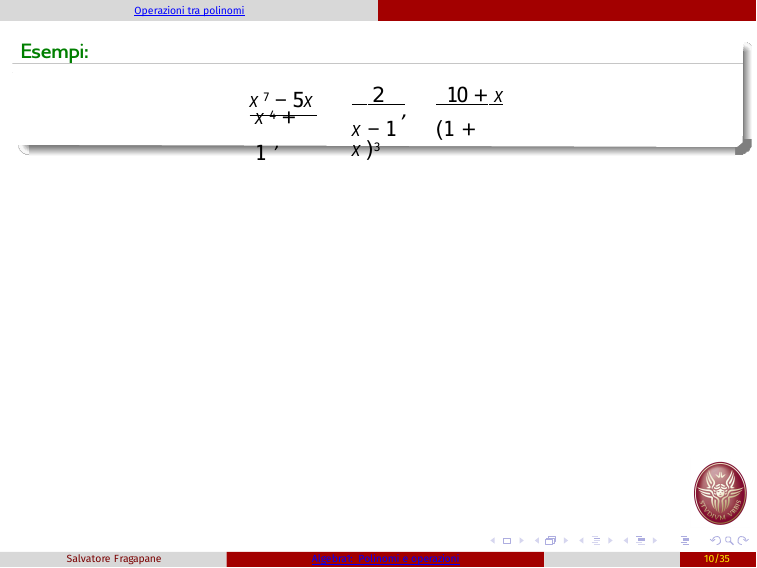

Operazioni tra polinomi
# Esempi:

x 7 − 5x
    2    	  10 + x
,
x − 1	(1 + x )3
x 4 + 1 ,

Salvatore Fragapane
Algebra1:  Polinomi e operazioni
10/35